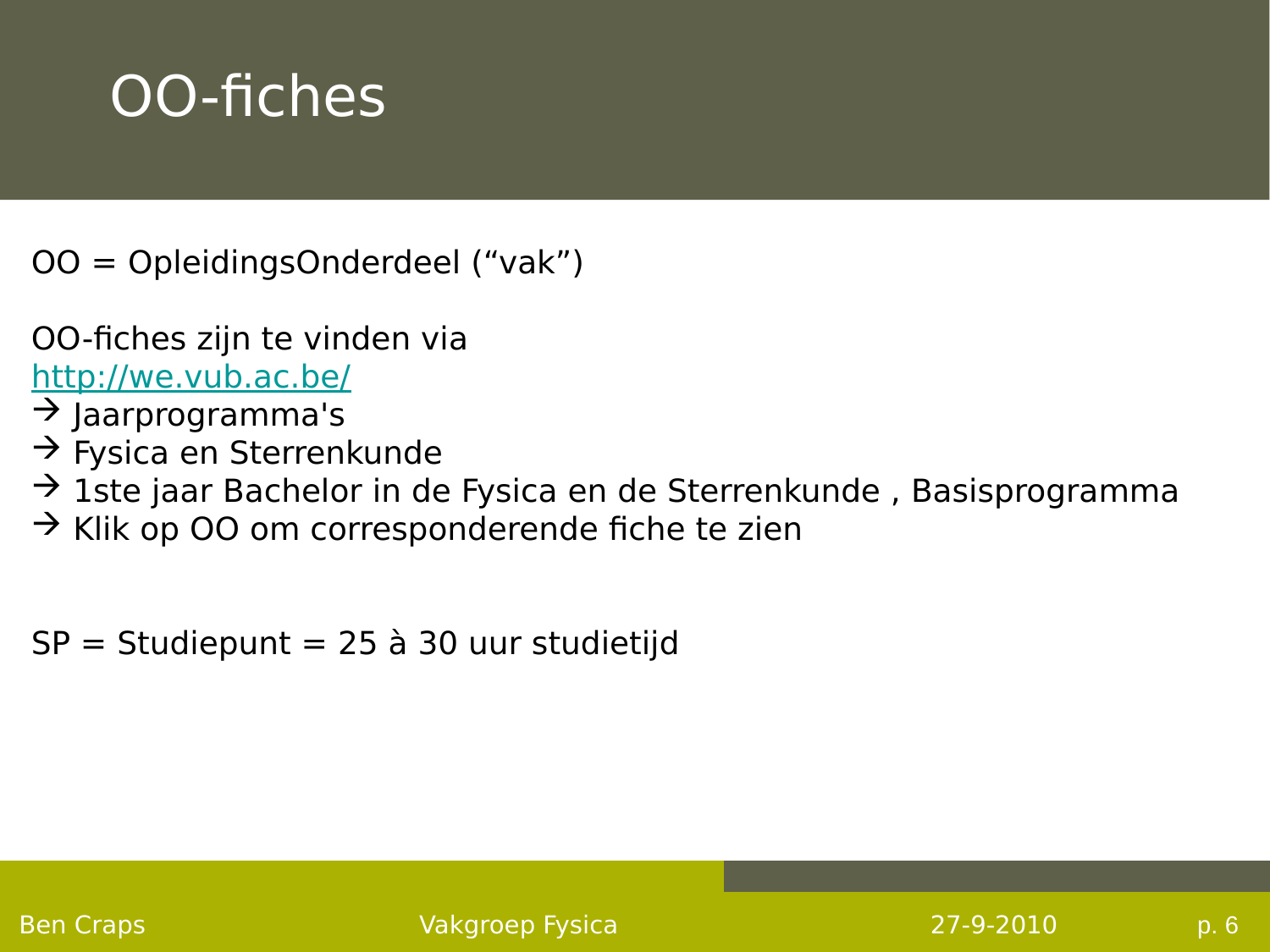

# OO-fiches
OO = OpleidingsOnderdeel (“vak”)

OO-fiches zijn te vinden via
http://we.vub.ac.be/
 Jaarprogramma's
 Fysica en Sterrenkunde
 1ste jaar Bachelor in de Fysica en de Sterrenkunde , Basisprogramma
 Klik op OO om corresponderende fiche te zien

SP = Studiepunt = 25 à 30 uur studietijd
p. 6
Ben Craps                                   Vakgroep Fysica
27-9-2010